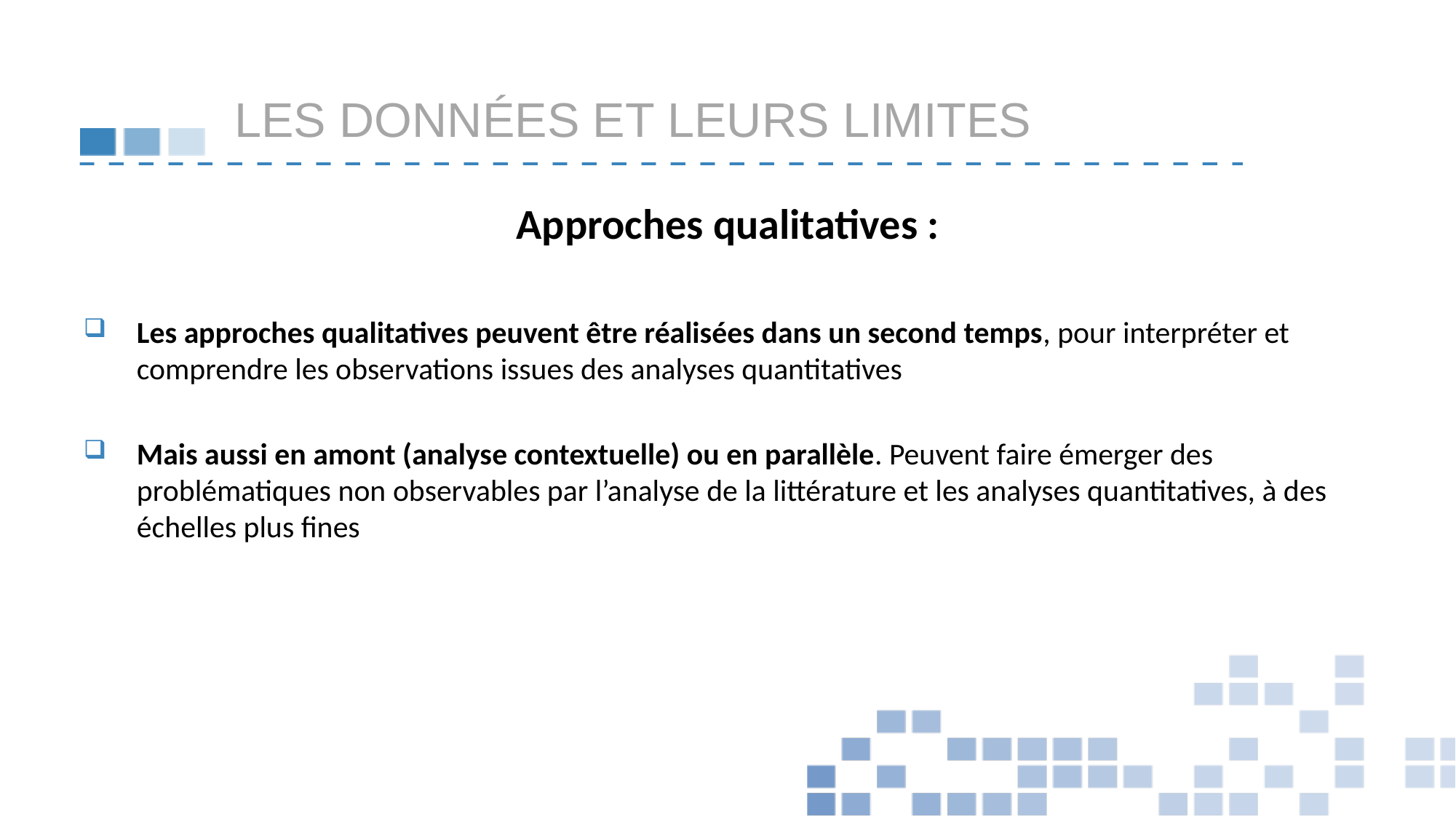

# Les données et leurs limites
Approches qualitatives :

Les approches qualitatives peuvent être réalisées dans un second temps, pour interpréter et comprendre les observations issues des analyses quantitatives

Mais aussi en amont (analyse contextuelle) ou en parallèle. Peuvent faire émerger des problématiques non observables par l’analyse de la littérature et les analyses quantitatives, à des échelles plus fines